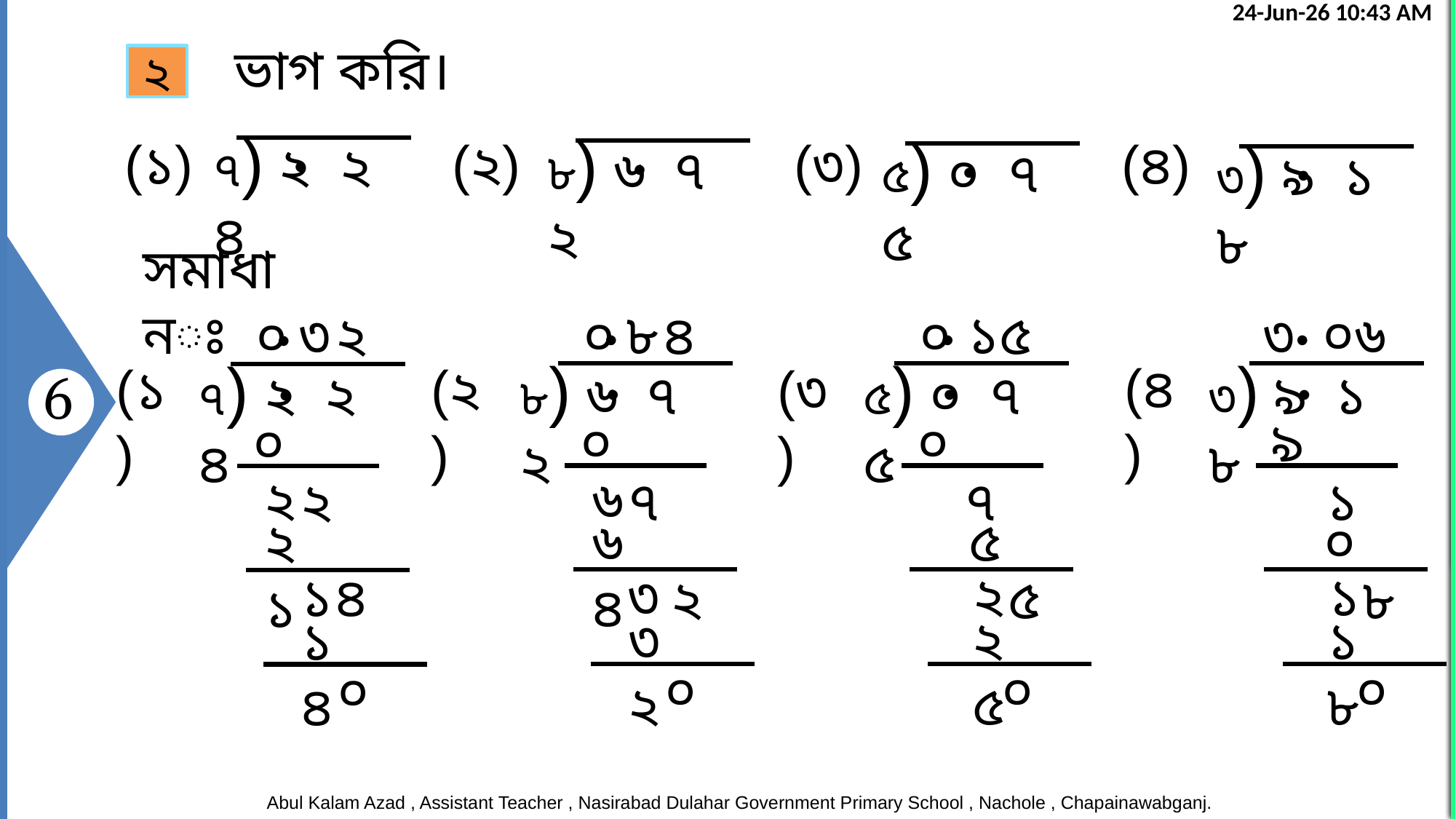

12

24-Jun-26 10:43 AM
Abul Kalam Azad , Assistant Teacher , Nasirabad Dulahar Government Primary School , Nachole , Chapainawabganj.

11

24-Jun-26 10:43 AM
Abul Kalam Azad , Assistant Teacher , Nasirabad Dulahar Government Primary School , Nachole , Chapainawabganj.

10

24-Jun-26 10:43 AM
Abul Kalam Azad , Assistant Teacher , Nasirabad Dulahar Government Primary School , Nachole , Chapainawabganj.

9

24-Jun-26 10:43 AM
Abul Kalam Azad , Assistant Teacher , Nasirabad Dulahar Government Primary School , Nachole , Chapainawabganj.

8

24-Jun-26 10:43 AM
Abul Kalam Azad , Assistant Teacher , Nasirabad Dulahar Government Primary School , Nachole , Chapainawabganj.

7

24-Jun-26 10:43 AM
Abul Kalam Azad , Assistant Teacher , Nasirabad Dulahar Government Primary School , Nachole , Chapainawabganj.

6

24-Jun-26 10:43 AM
Abul Kalam Azad , Assistant Teacher , Nasirabad Dulahar Government Primary School , Nachole , Chapainawabganj.

4

24-Jun-26 10:43 AM
Abul Kalam Azad , Assistant Teacher , Nasirabad Dulahar Government Primary School , Nachole , Chapainawabganj.

3

24-Jun-26 10:43 AM
Abul Kalam Azad , Assistant Teacher , Nasirabad Dulahar Government Primary School , Nachole , Chapainawabganj.

1

24-Jun-26 10:43 AM
Abul Kalam Azad , Assistant Teacher , Nasirabad Dulahar Government Primary School , Nachole , Chapainawabganj.

5

24-Jun-26 10:43 AM
Abul Kalam Azad , Assistant Teacher , Nasirabad Dulahar Government Primary School , Nachole , Chapainawabganj.

2

24-Jun-26 10:43 AM
Abul Kalam Azad , Assistant Teacher , Nasirabad Dulahar Government Primary School , Nachole , Chapainawabganj.
ভাগ করি।
২
৭) ২  ২ ৪
 •
৮) ৬  ৭ ২
 •
৫) ০  ৭ ৫
 •
৩) ৯  ১ ৮
 •
(১) 			(২) 			 (৩) 			 (৪)
সমাধানঃ
৮
১
০
৩
৪
৫
৬
০
০
৩
২
০
 •
 •
 •
 •
৮) ৬  ৭ ২
৫) ০  ৭ ৫
৩) ৯  ১ ৮
৭) ২  ২ ৪
(৪)
(২)
(১)
(৩)
 •
 •
 •
 •
০
০
৯
০
৬
২
৭
৭
১
২
৬ ৪
৫
০
২ ১
৩
২
১
১
৪
২
৫
৮
৩ ২
২ ৫
১ ৮
১ ৪
০
০
০
০